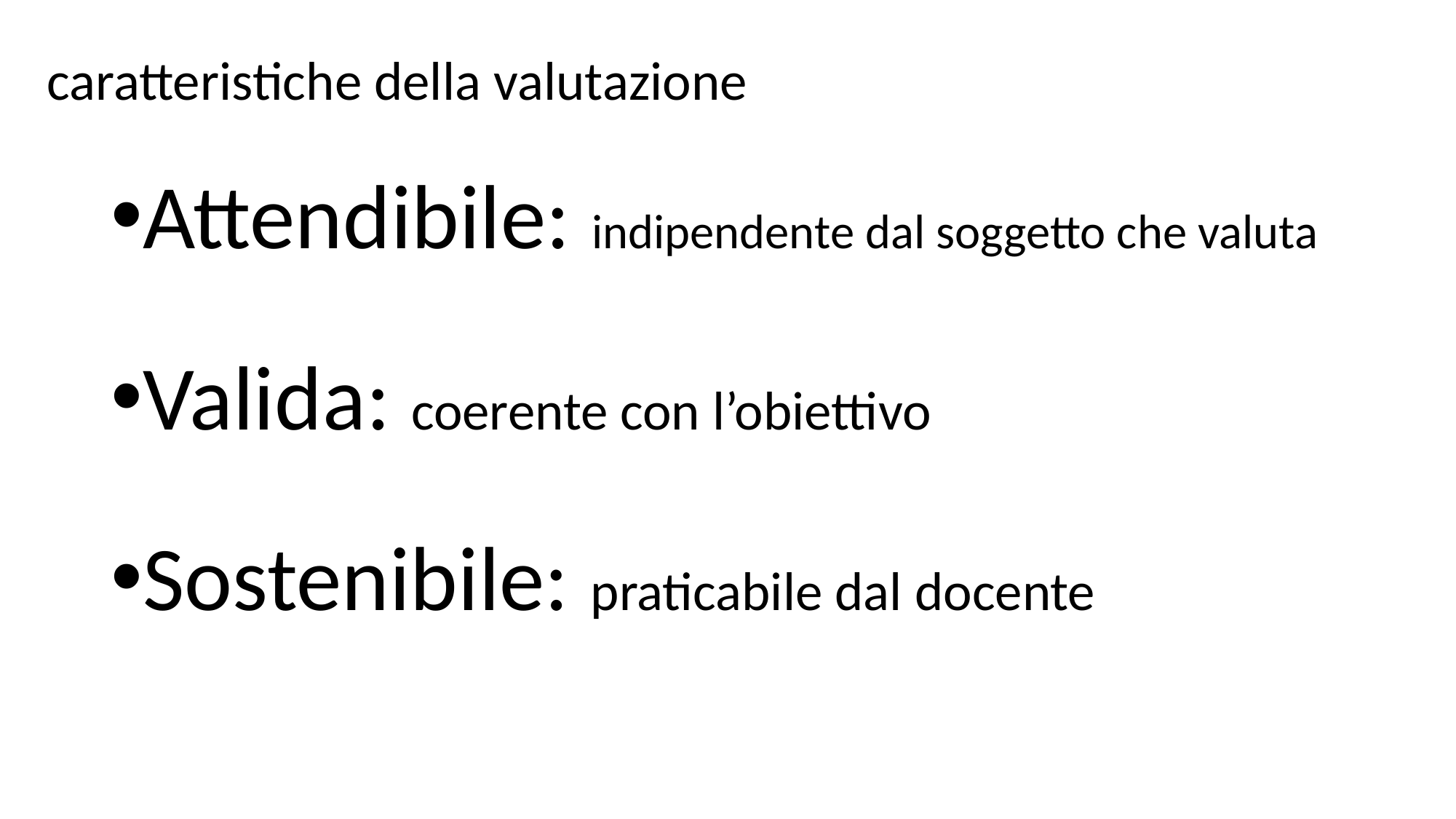

caratteristiche della valutazione
Attendibile: indipendente dal soggetto che valuta

Valida: coerente con l’obiettivo

Sostenibile: praticabile dal docente